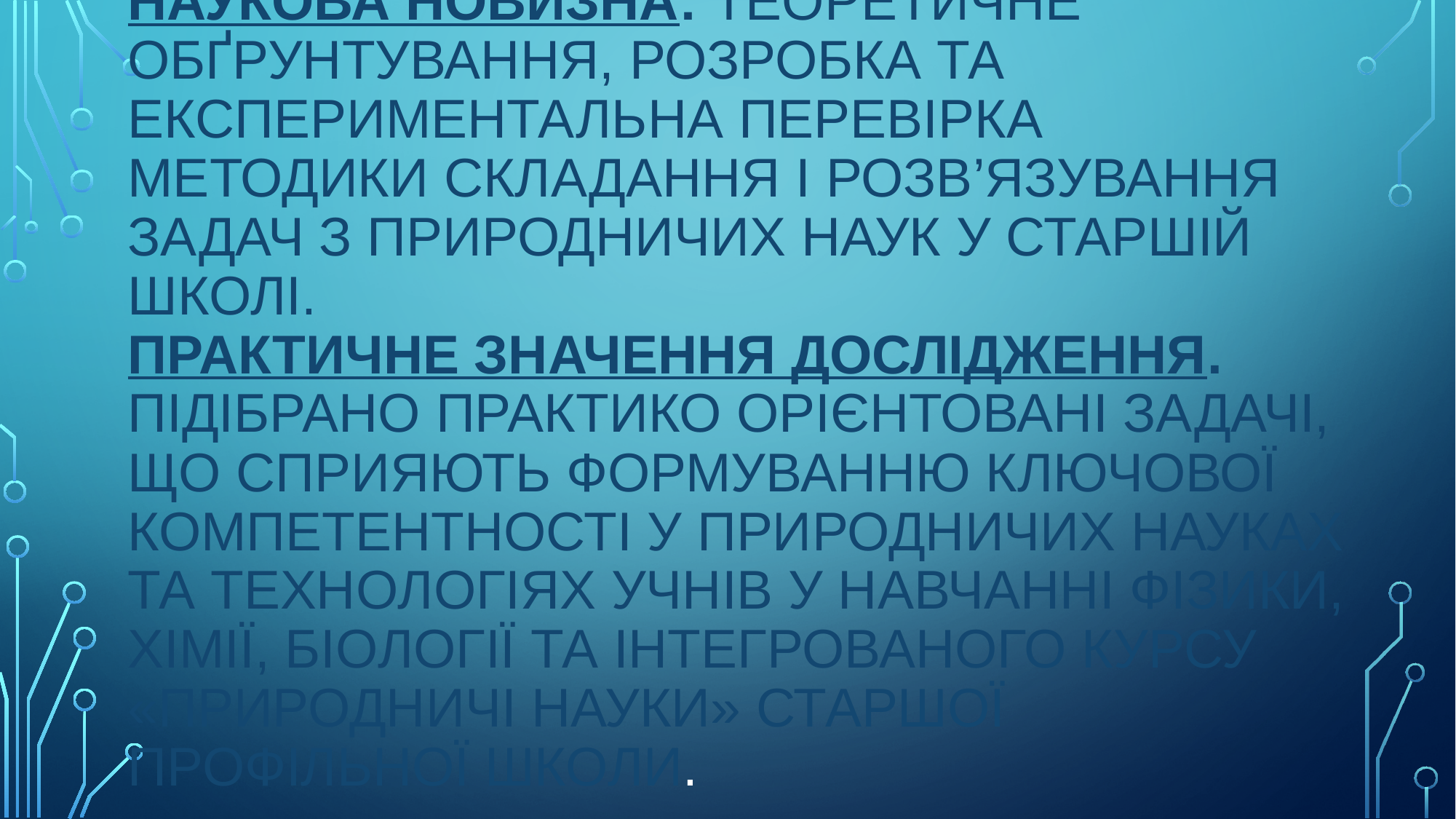

# Наукова новизна: теоретичне обґрунтування, розробка та експериментальна перевірка методики складання і розв’язування задач з природничих наук у старшій школі. Практичне значення дослідження. Підібрано практико орієнтовані задачі, що сприяють формуванню ключової компетентності у природничих науках та технологіях учнів у навчанні фізики, хімії, біології та інтегрованого курсу «Природничі науки» старшої профільної школи.